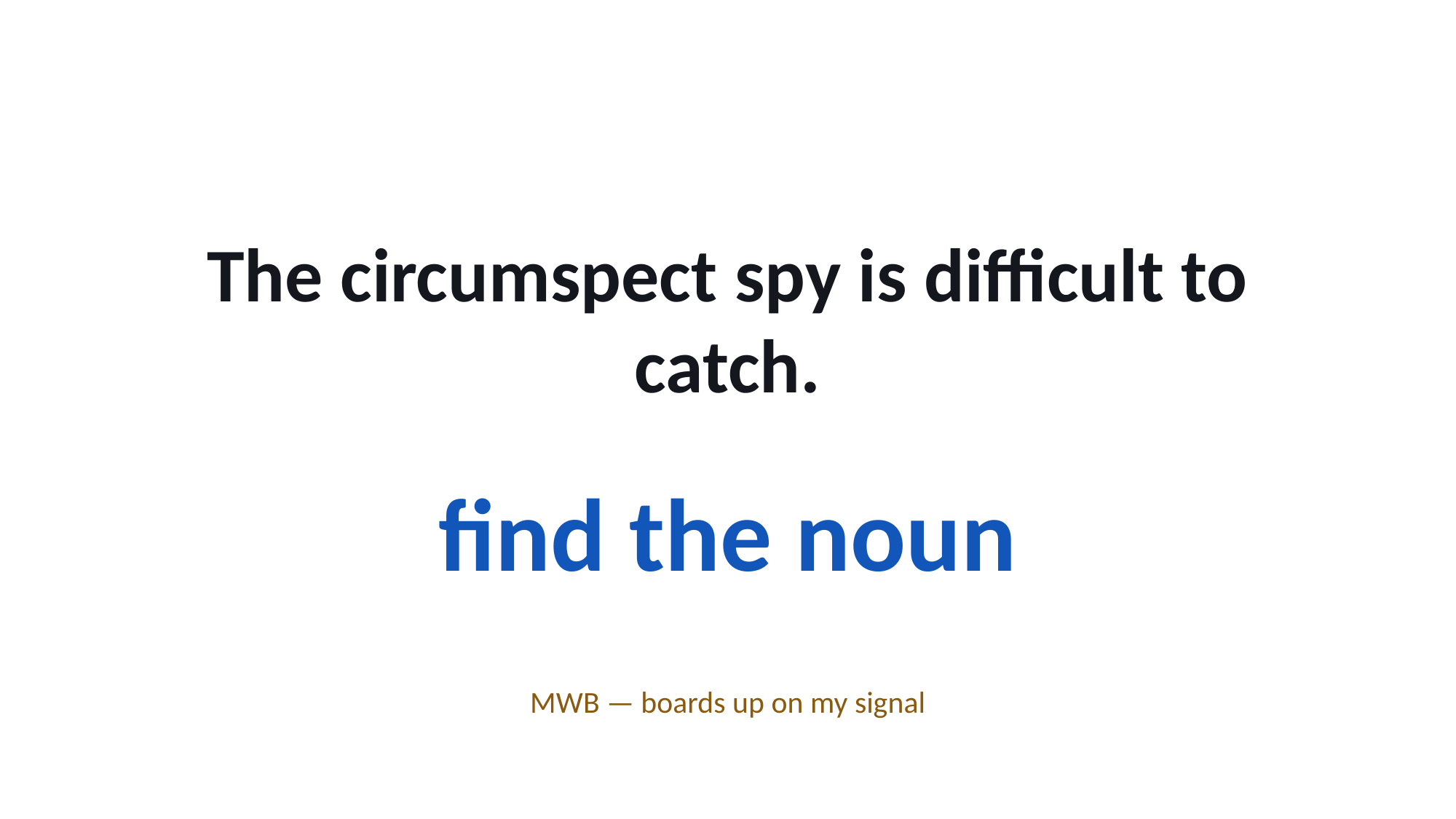

The circumspect spy is difficult to catch.
find the noun
MWB — boards up on my signal